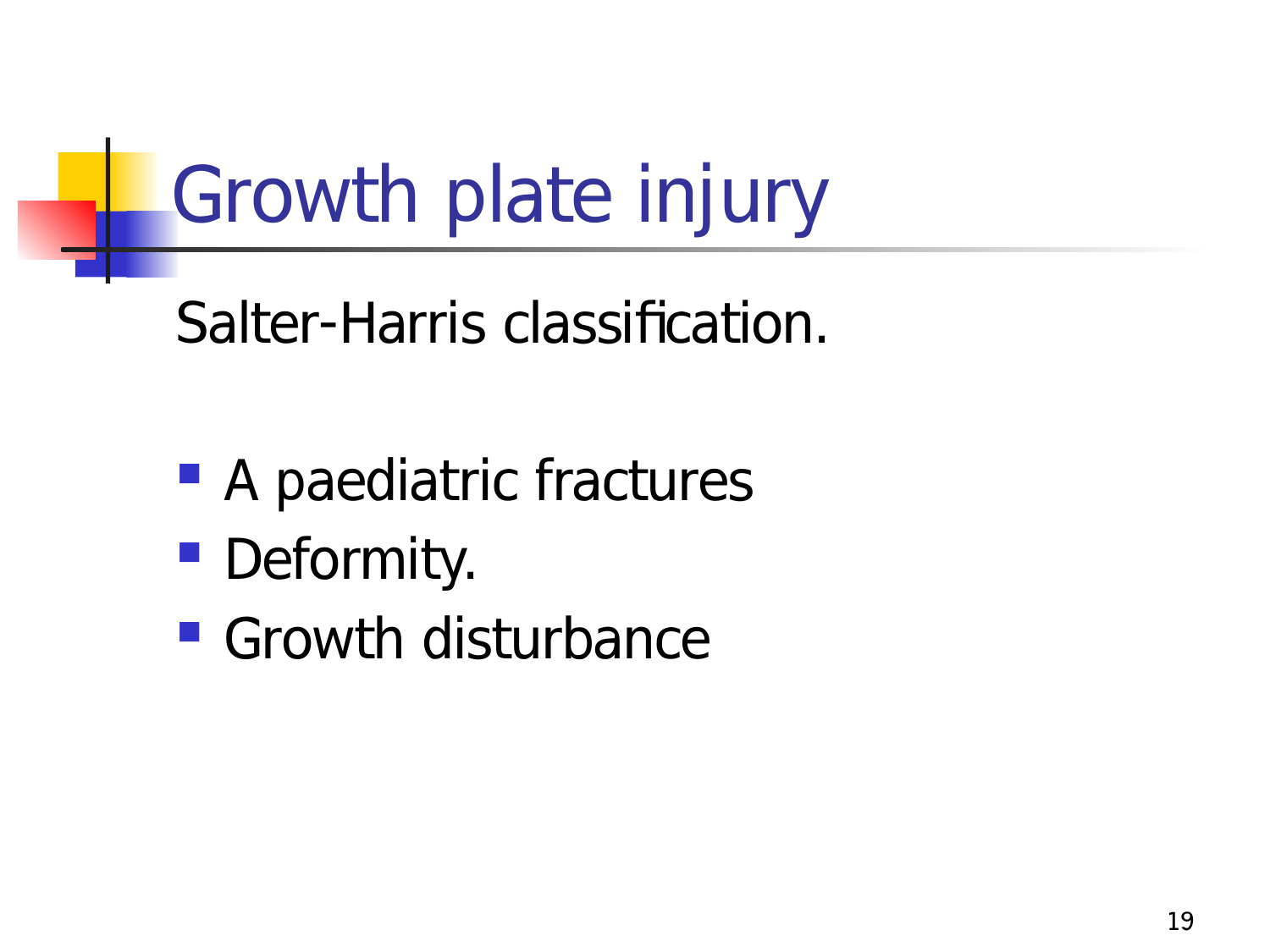

# Growth plate injury
Salter-Harris classification.

A paediatric fractures
Deformity.
Growth disturbance

19